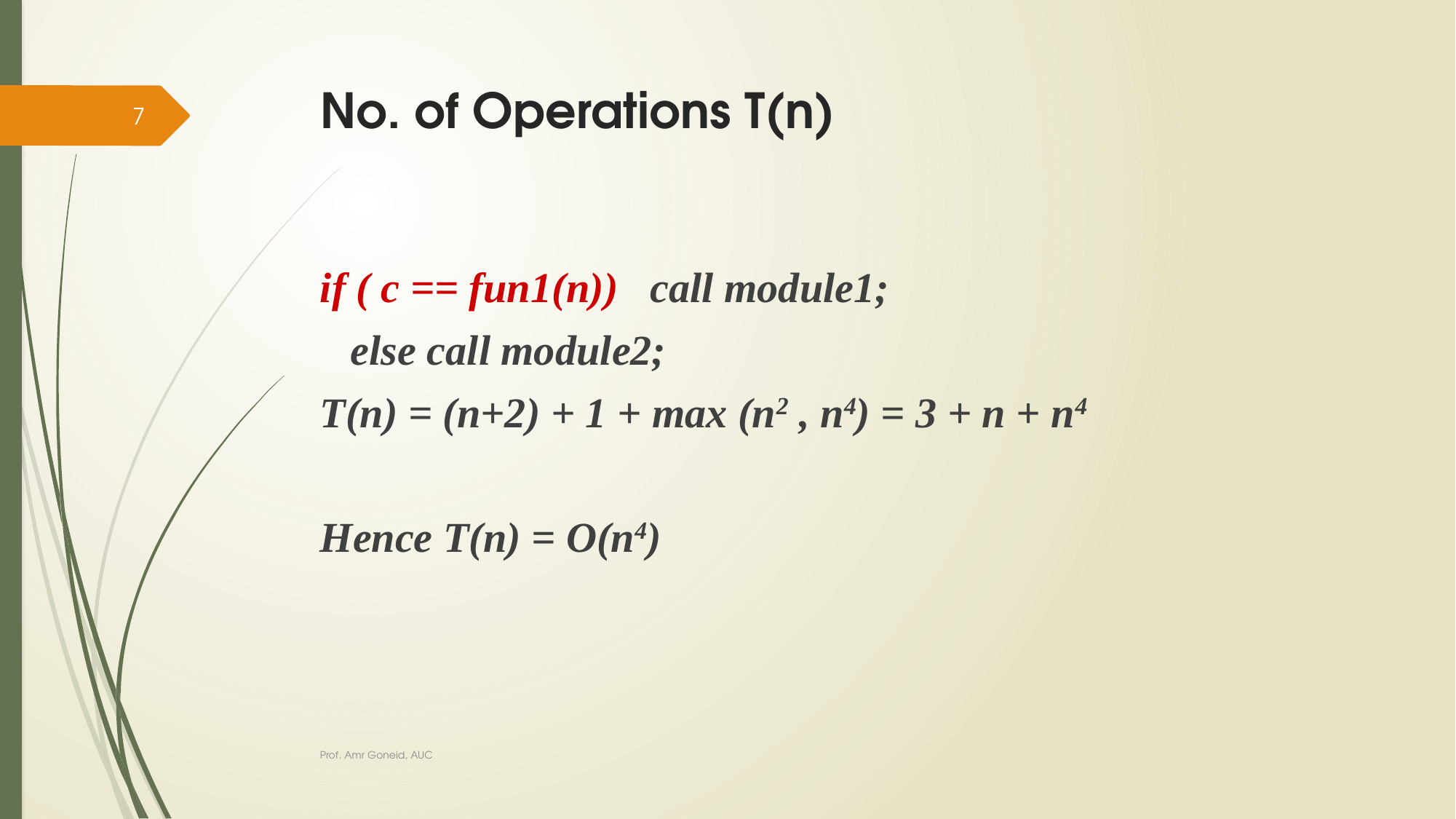

# No. of Operations T(n)
7
if ( c == fun1(n))   call module1;
	else call module2;
T(n) = (n+2) + 1 + max (n2 , n4) = 3 + n + n4

Hence T(n) = O(n4)

Prof. Amr Goneid, AUC